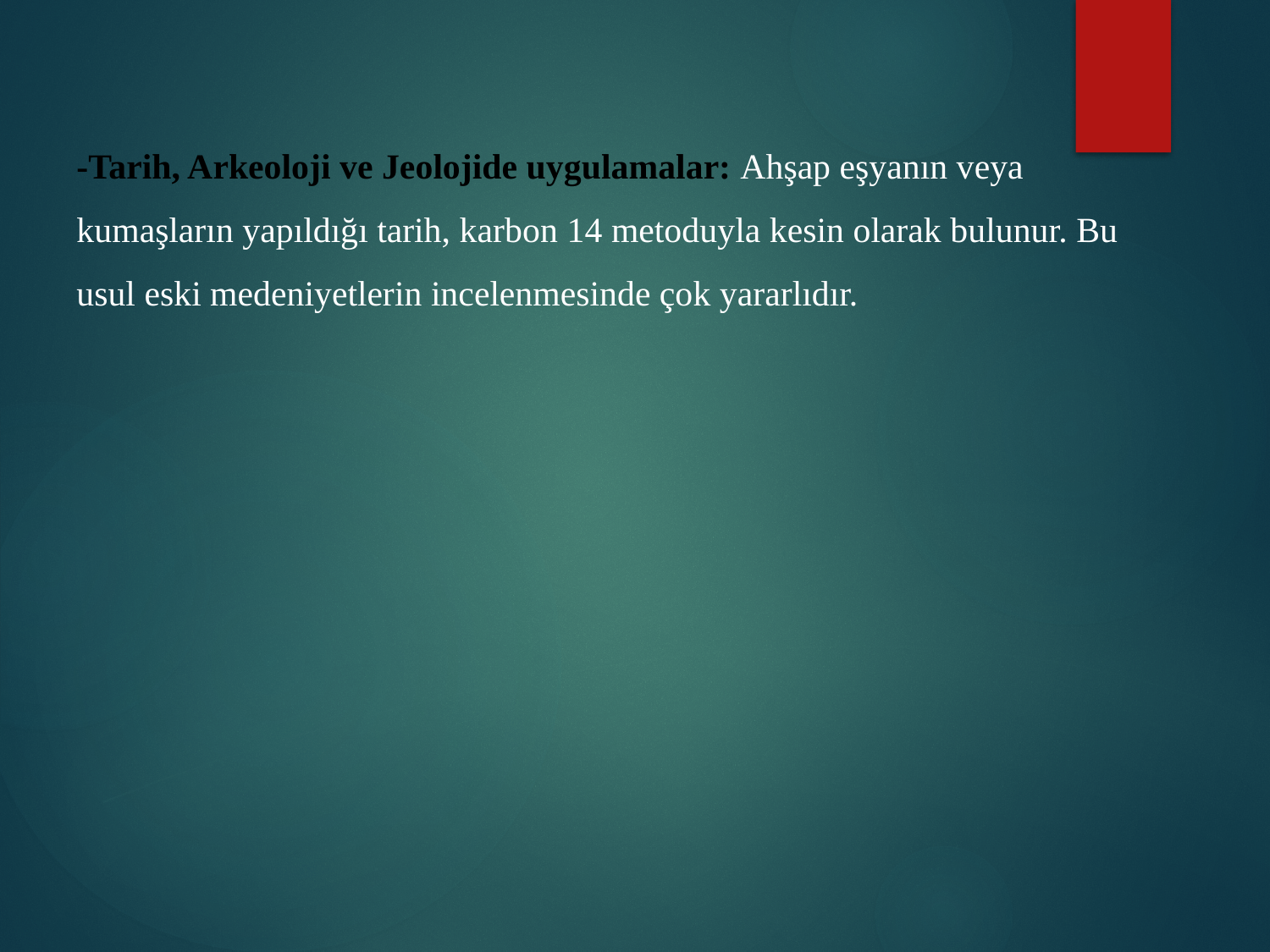

-Tarih, Arkeoloji ve Jeolojide uygulamalar: Ahşap eşyanın veya kumaşların yapıldığı tarih, karbon 14 metoduyla kesin olarak bulunur. Bu usul eski medeniyetlerin incelenmesinde çok yararlıdır.